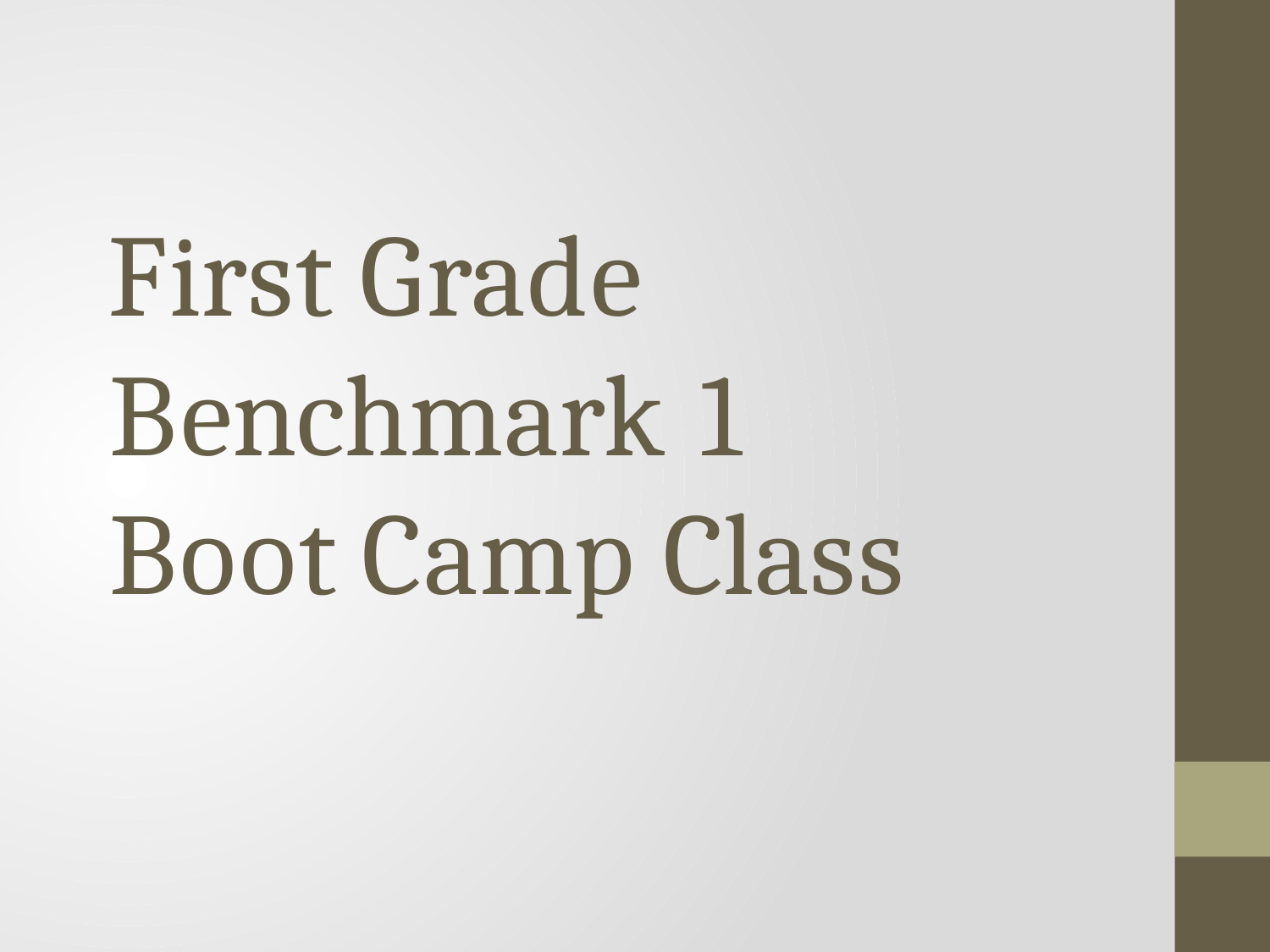

# First Grade Benchmark 1 Boot Camp Class